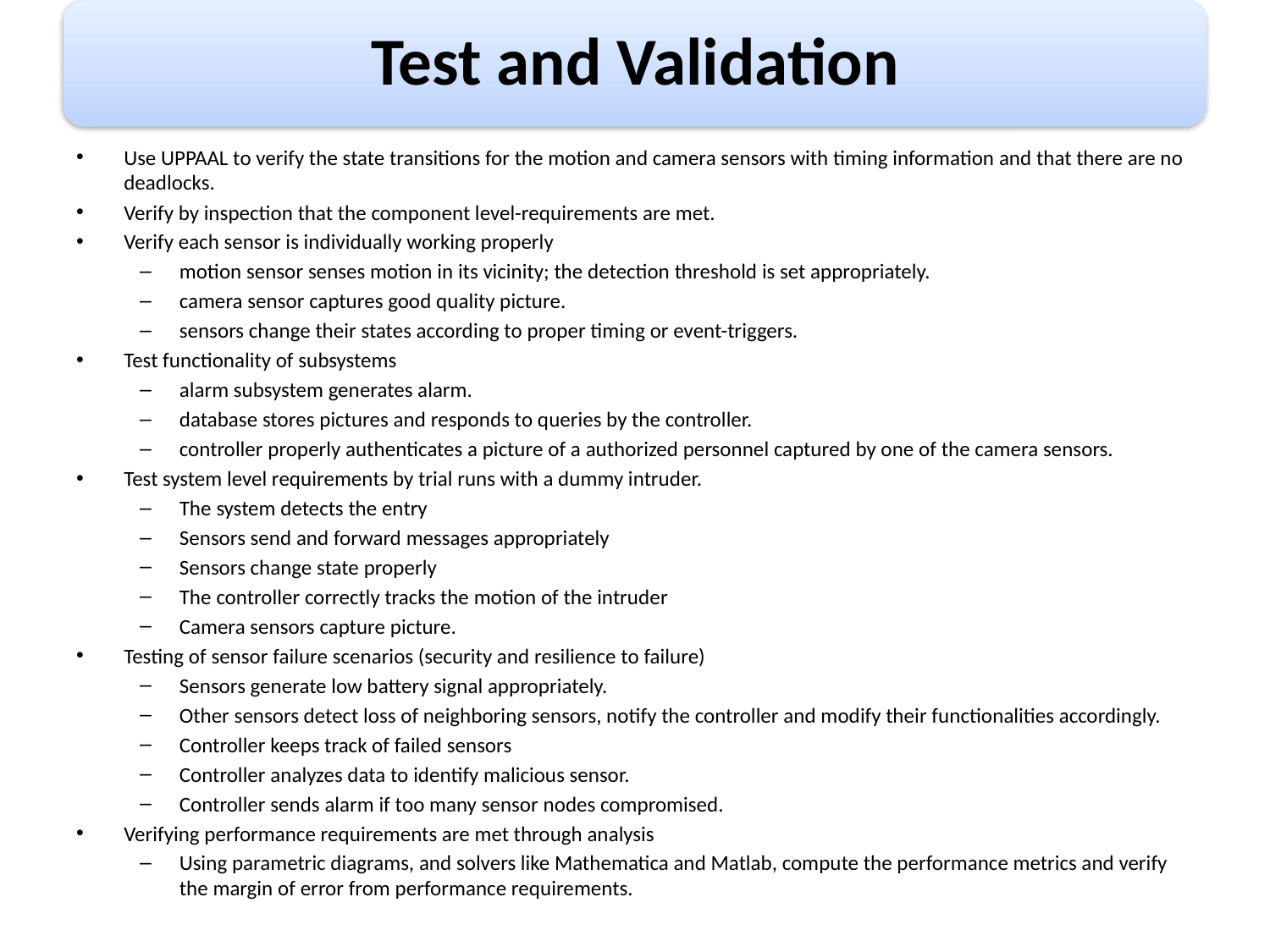

Test and Validation
Use UPPAAL to verify the state transitions for the motion and camera sensors with timing information and that there are no deadlocks.
Verify by inspection that the component level-requirements are met.
Verify each sensor is individually working properly
motion sensor senses motion in its vicinity; the detection threshold is set appropriately.
camera sensor captures good quality picture.
sensors change their states according to proper timing or event-triggers.
Test functionality of subsystems
alarm subsystem generates alarm.
database stores pictures and responds to queries by the controller.
controller properly authenticates a picture of a authorized personnel captured by one of the camera sensors.
Test system level requirements by trial runs with a dummy intruder.
The system detects the entry
Sensors send and forward messages appropriately
Sensors change state properly
The controller correctly tracks the motion of the intruder
Camera sensors capture picture.
Testing of sensor failure scenarios (security and resilience to failure)
Sensors generate low battery signal appropriately.
Other sensors detect loss of neighboring sensors, notify the controller and modify their functionalities accordingly.
Controller keeps track of failed sensors
Controller analyzes data to identify malicious sensor.
Controller sends alarm if too many sensor nodes compromised.
Verifying performance requirements are met through analysis
Using parametric diagrams, and solvers like Mathematica and Matlab, compute the performance metrics and verify the margin of error from performance requirements.